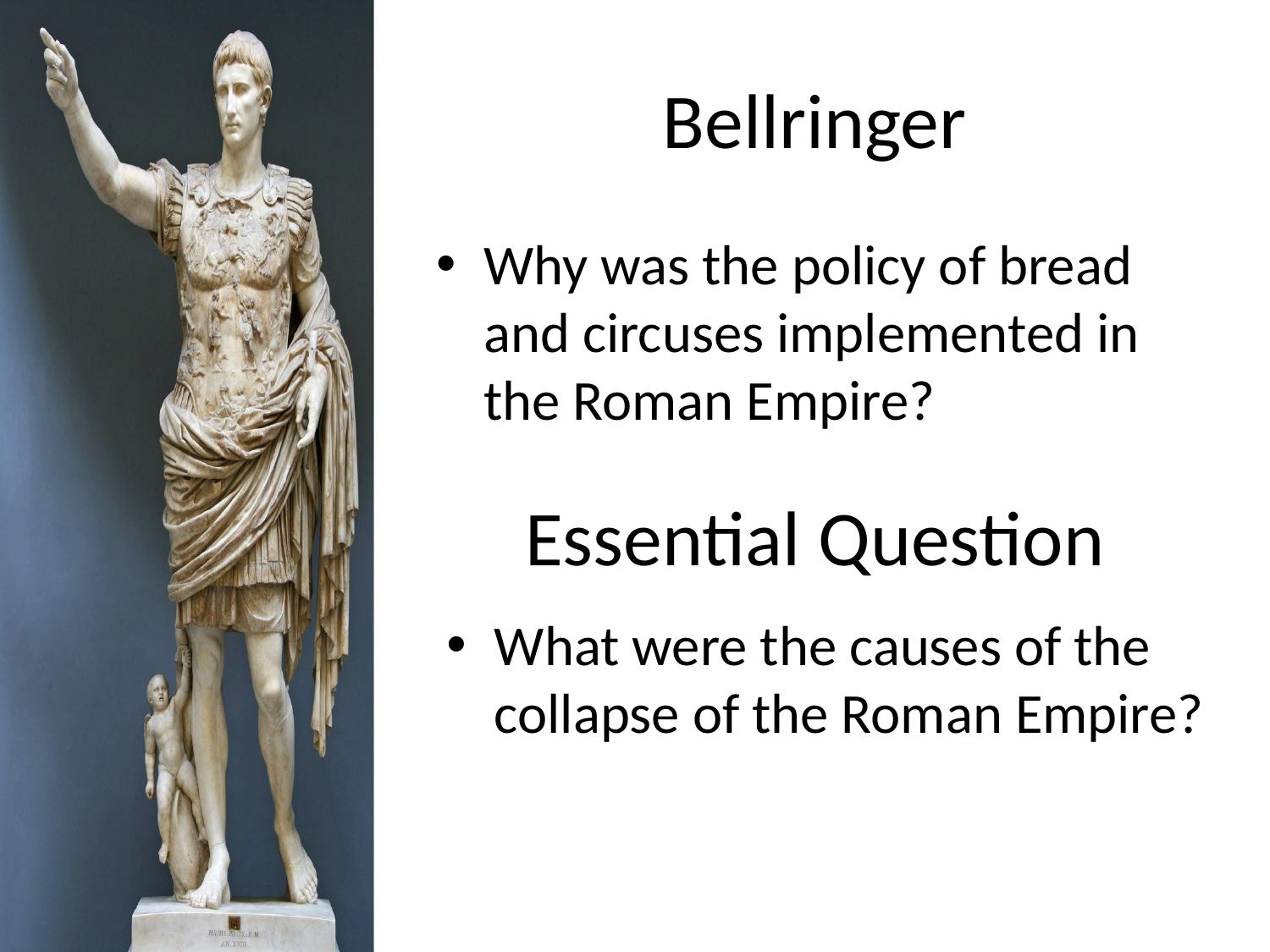

# Bellringer
Why was the policy of bread and circuses implemented in the Roman Empire?
Essential Question
What were the causes of the collapse of the Roman Empire?